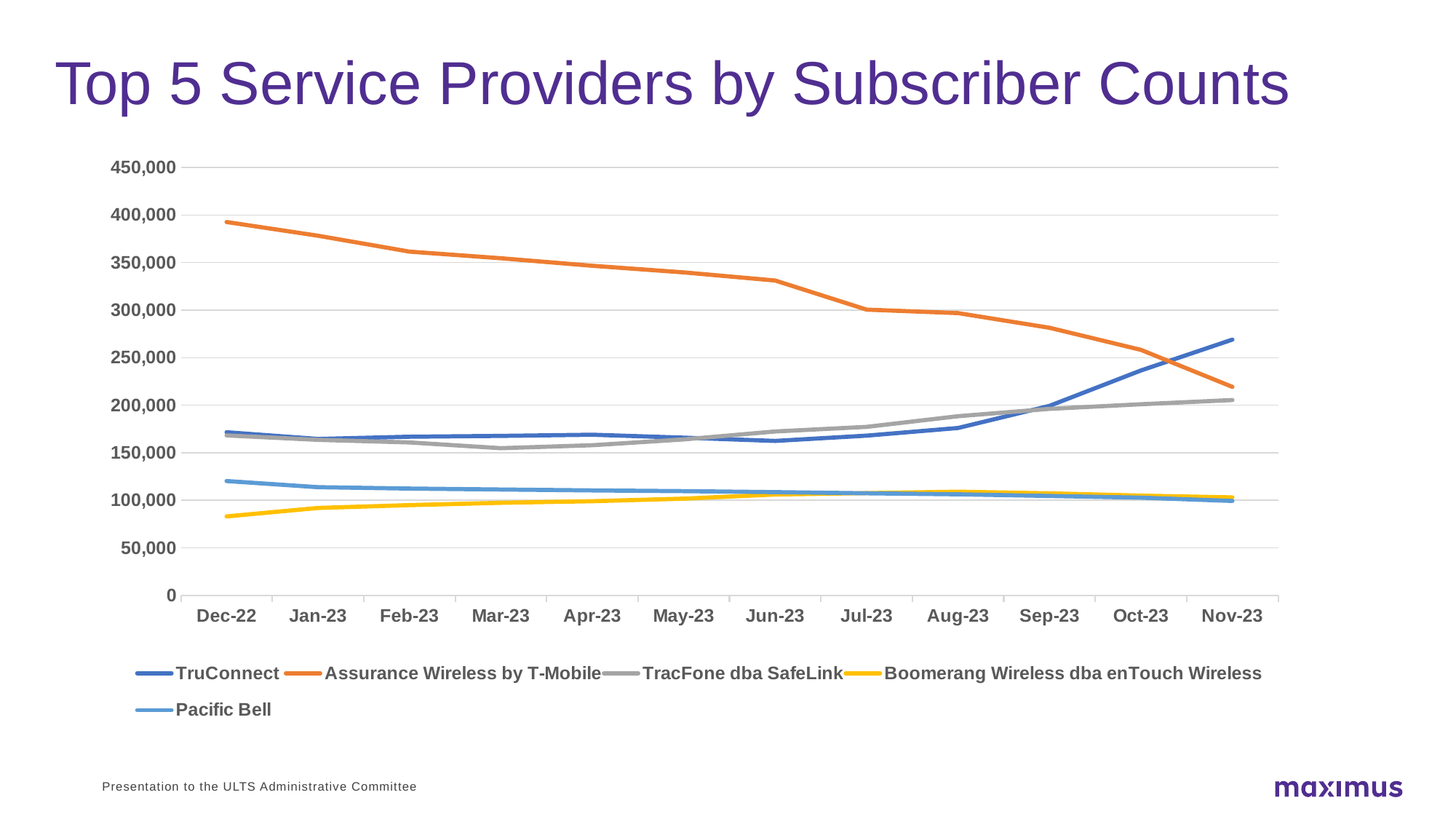

# Top 5 Service Providers by Subscriber Counts

### Chart

| Category | TruConnect  | Assurance Wireless by T-Mobile | TracFone dba SafeLink | Boomerang Wireless dba enTouch Wireless | Pacific Bell |
|---|---|---|---|---|---|
| 44896 | 171573.0 | 392613.0 | 168213.0 | 83075.0 | 120260.0 |
| 44927 | 164519.0 | 378215.0 | 163534.0 | 91944.0 | 113784.0 |
| 44958 | 166869.0 | 361463.0 | 160833.0 | 94946.0 | 112330.0 |
| 44986 | 167713.0 | 354516.0 | 154766.0 | 97385.0 | 111335.0 |
| 45017 | 168937.0 | 346629.0 | 157918.0 | 99068.0 | 110410.0 |
| 45047 | 165879.0 | 339629.0 | 163983.0 | 101731.0 | 109646.0 |
| 45078 | 162422.0 | 331097.0 | 172383.0 | 106101.0 | 108569.0 |
| 45108 | 167967.0 | 300508.0 | 177226.0 | 107571.0 | 107375.0 |
| 45139 | 176088.0 | 296862.0 | 188469.0 | 109054.0 | 106301.0 |
| 45170 | 199369.0 | 281410.0 | 196204.0 | 107304.0 | 104580.0 |
| 45200 | 236540.0 | 258217.0 | 201026.0 | 104935.0 | 102768.0 |
| 45231 | 268999.0 | 219271.0 | 205449.0 | 103020.0 | 99333.0 |